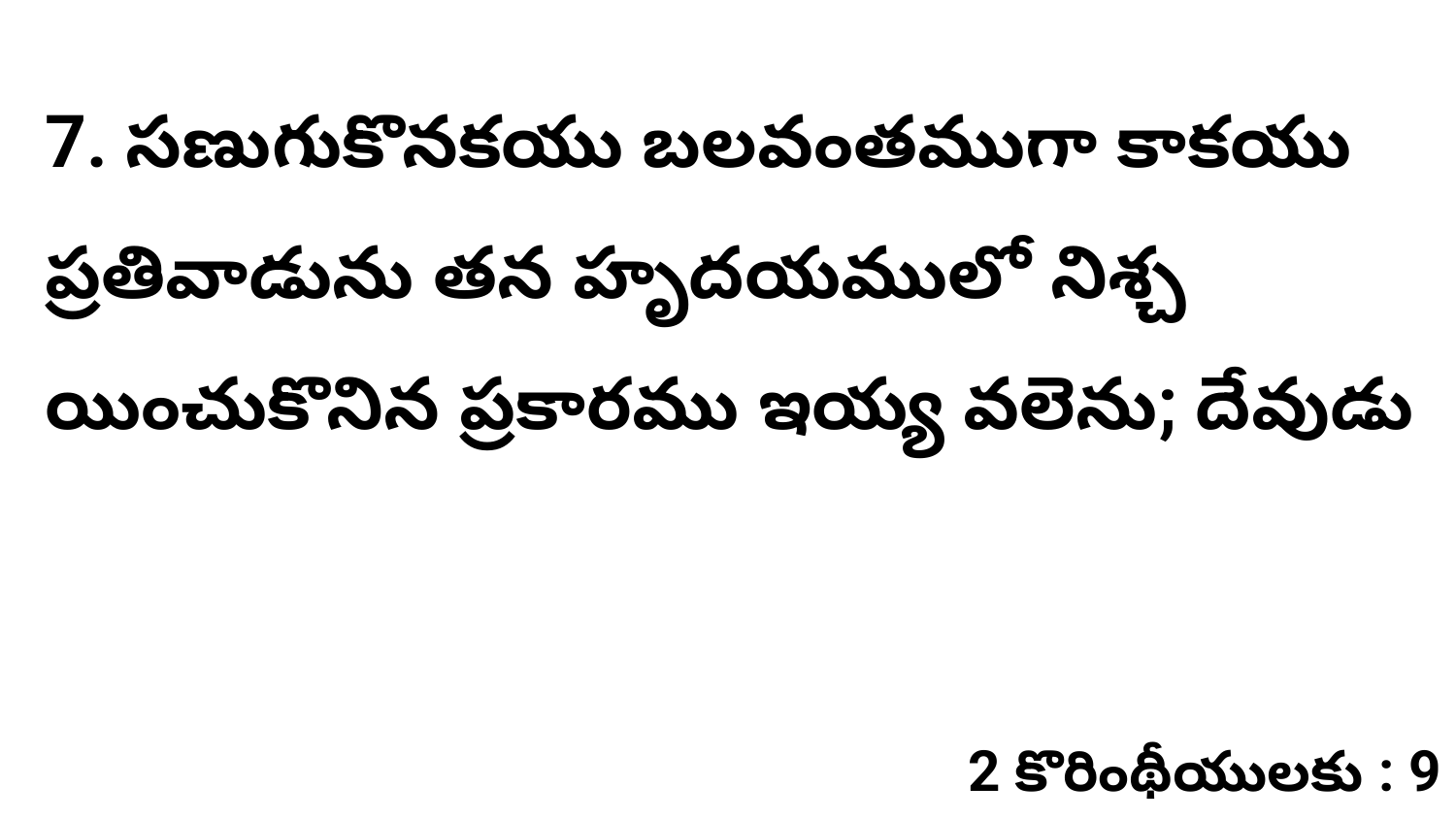

7. సణుగుకొనకయు బలవంతముగా కాకయు ప్రతివాడును తన హృదయములో నిశ్చ యించుకొనిన ప్రకారము ఇయ్య వలెను; దేవుడు
2 కొరింథీయులకు : 9